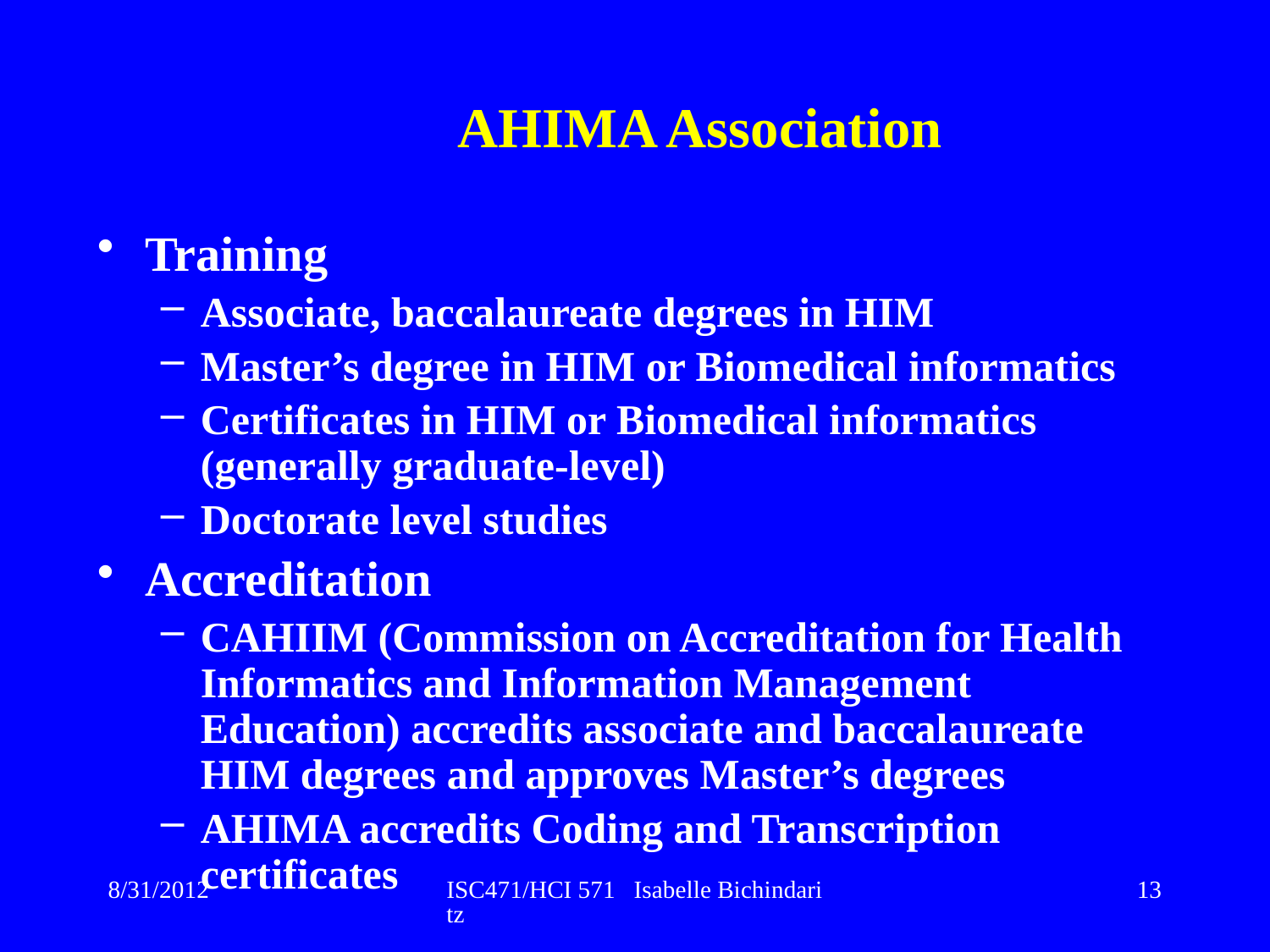

# AHIMA Association
Training
Associate, baccalaureate degrees in HIM
Master’s degree in HIM or Biomedical informatics
Certificates in HIM or Biomedical informatics (generally graduate-level)
Doctorate level studies
Accreditation
CAHIIM (Commission on Accreditation for Health Informatics and Information Management Education) accredits associate and baccalaureate HIM degrees and approves Master’s degrees
AHIMA accredits Coding and Transcription certificates

8/31/2012
ISC471/HCI 571   Isabelle Bichindaritz
13